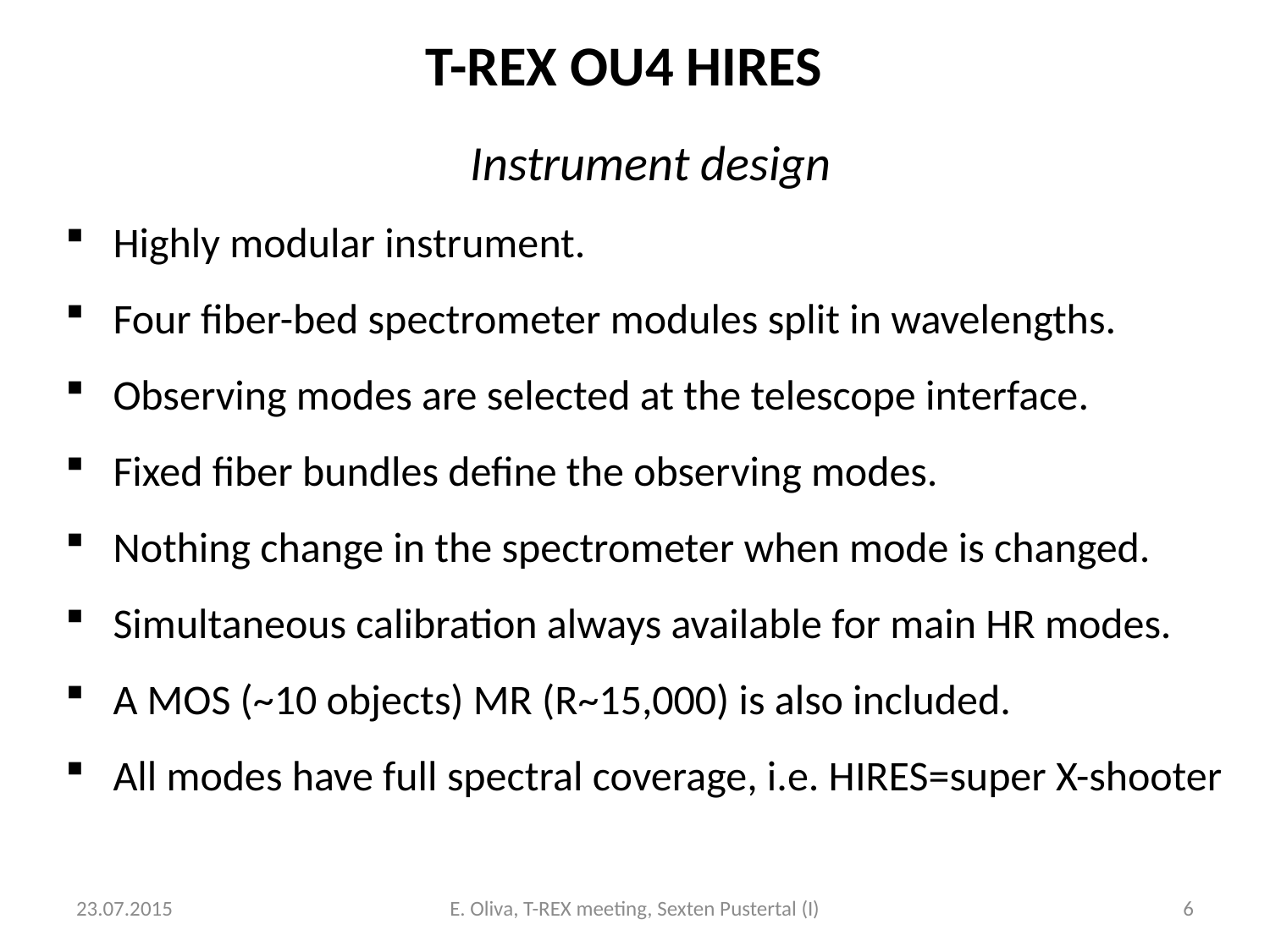

# T-REX OU4 HIRES
Instrument design
Highly modular instrument.
Four fiber-bed spectrometer modules split in wavelengths.
Observing modes are selected at the telescope interface.
Fixed fiber bundles define the observing modes.
Nothing change in the spectrometer when mode is changed.
Simultaneous calibration always available for main HR modes.
A MOS (~10 objects) MR (R~15,000) is also included.
All modes have full spectral coverage, i.e. HIRES=super X-shooter
23.07.2015
E. Oliva, T-REX meeting, Sexten Pustertal (I)
6